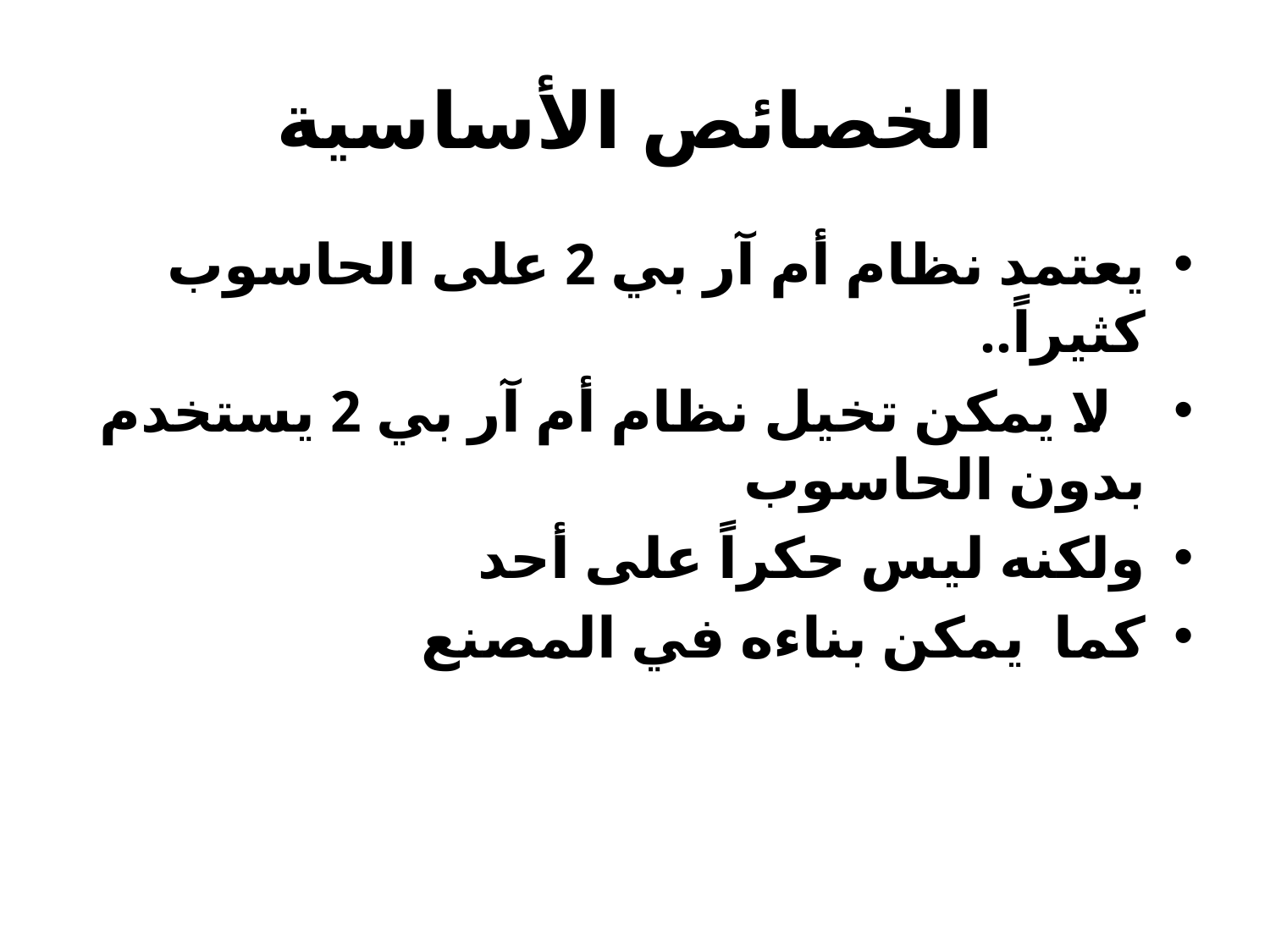

# الخصائص الأساسية
يعتمد نظام أم آر بي 2 على الحاسوب كثيراً..
..لا يمكن تخيل نظام أم آر بي 2 يستخدم بدون الحاسوب
ولكنه ليس حكراً على أحد
كما  يمكن بناءه في المصنع